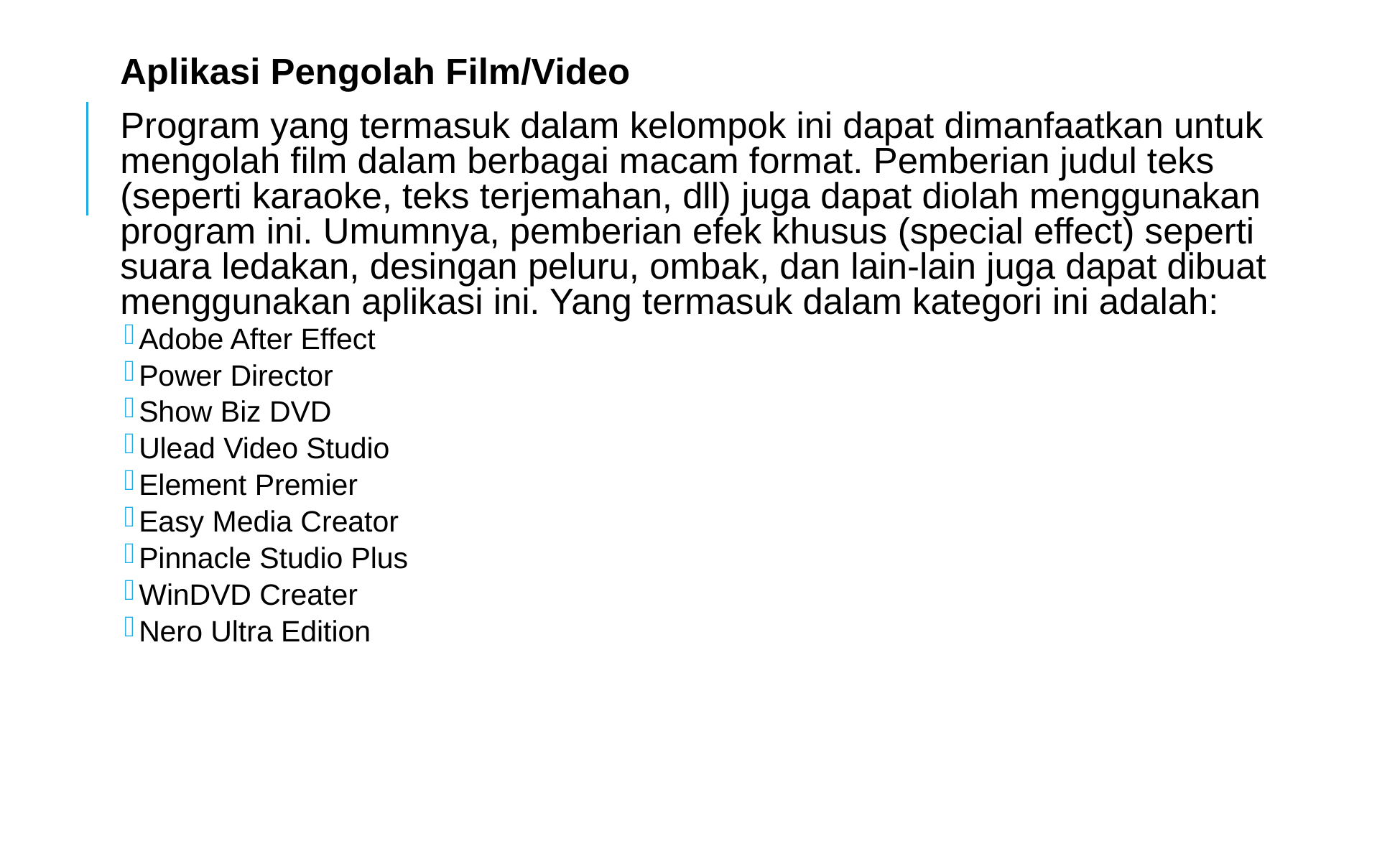

Aplikasi Pengolah Film/Video
	Program yang termasuk dalam kelompok ini dapat dimanfaatkan untuk mengolah film dalam berbagai macam format. Pemberian judul teks (seperti karaoke, teks terjemahan, dll) juga dapat diolah menggunakan program ini. Umumnya, pemberian efek khusus (special effect) seperti suara ledakan, desingan peluru, ombak, dan lain-lain juga dapat dibuat menggunakan aplikasi ini. Yang termasuk dalam kategori ini adalah:
Adobe After Effect
Power Director
Show Biz DVD
Ulead Video Studio
Element Premier
Easy Media Creator
Pinnacle Studio Plus
WinDVD Creater
Nero Ultra Edition